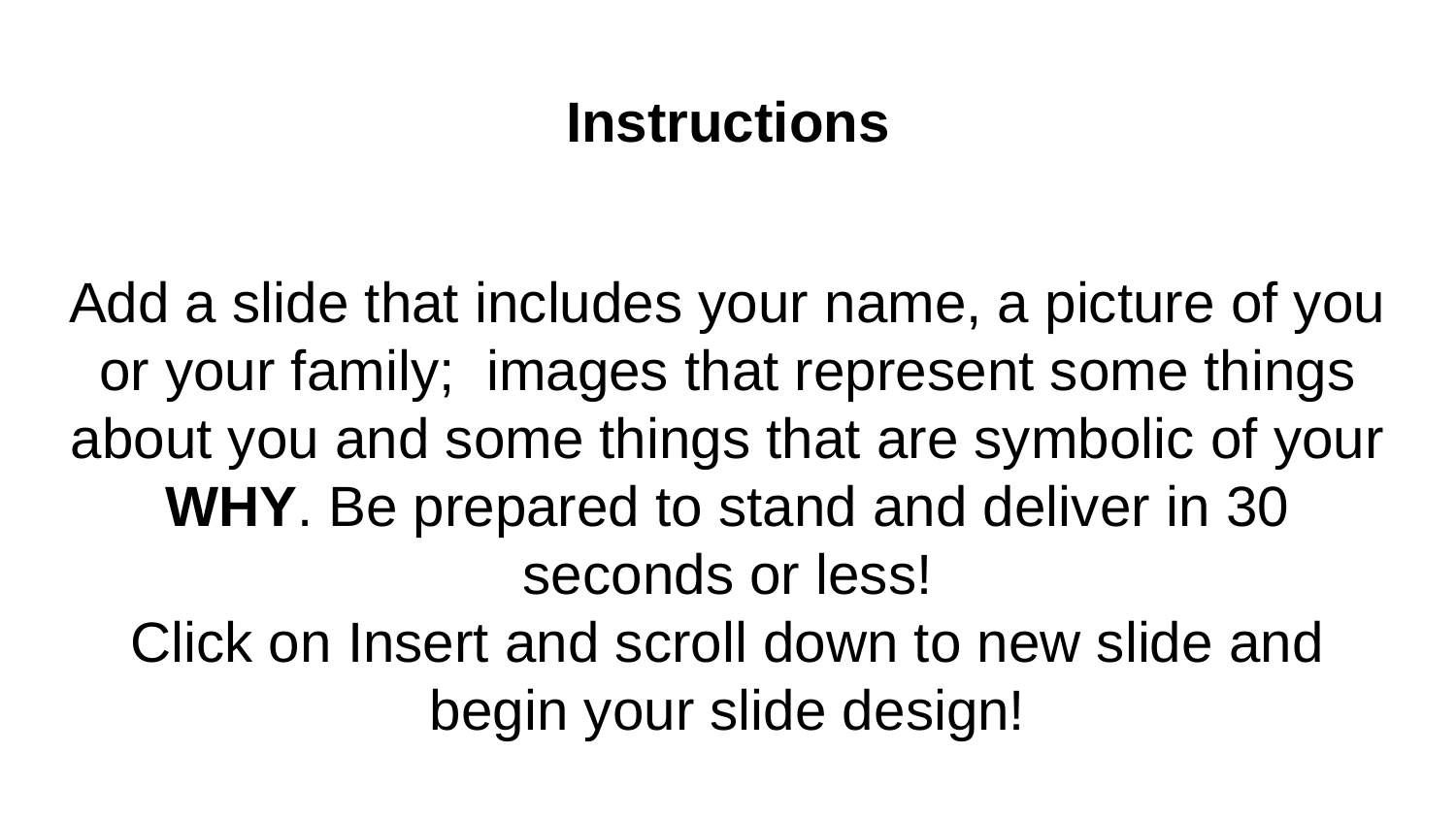

# Instructions

Add a slide that includes your name, a picture of you or your family;  images that represent some things about you and some things that are symbolic of your WHY. Be prepared to stand and deliver in 30 seconds or less!
Click on Insert and scroll down to new slide and begin your slide design!